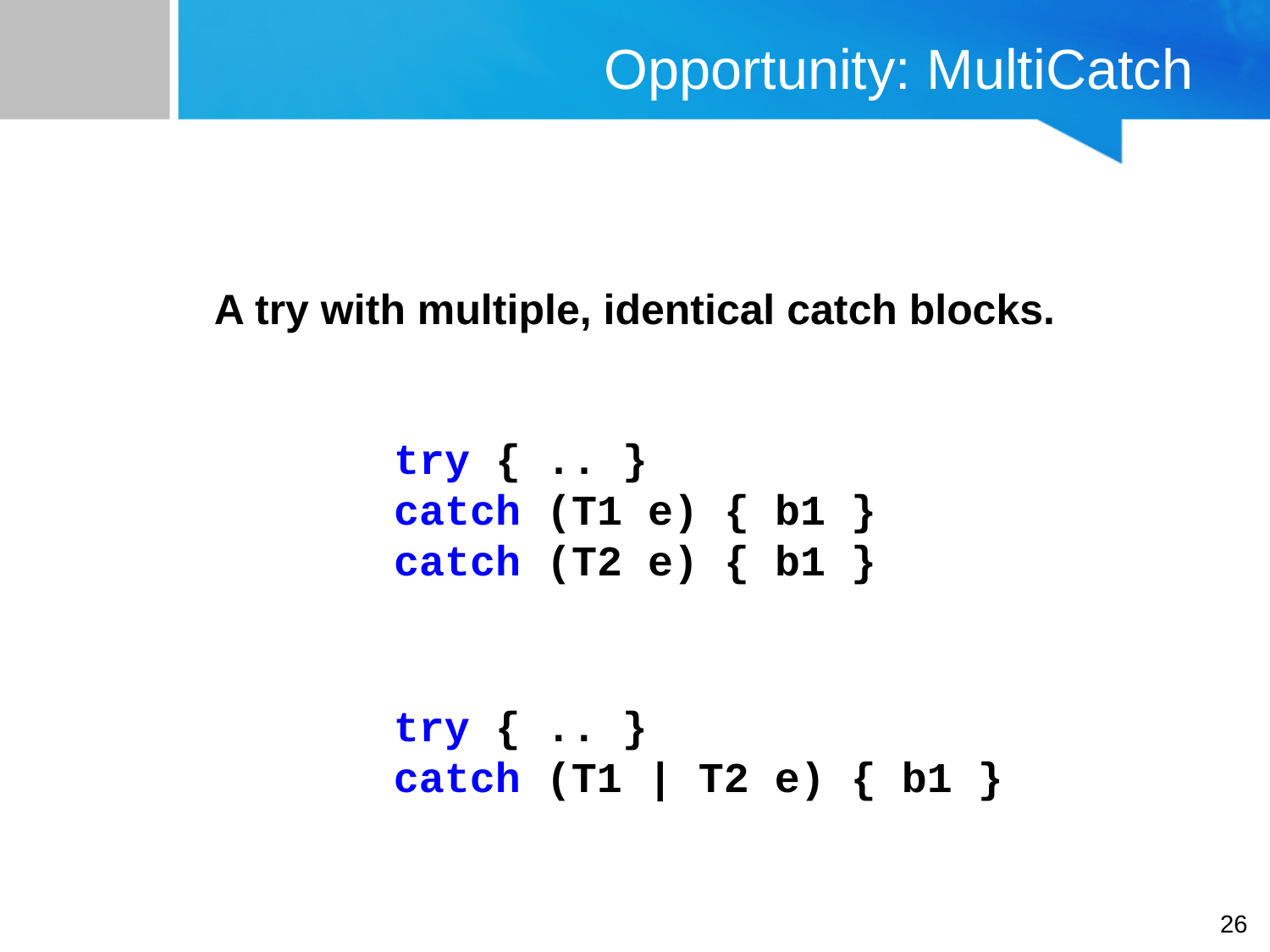

# Opportunity: MultiCatch
A try with multiple, identical catch blocks.
try { .. }
catch (T1 e) { b1 }
catch (T2 e) { b1 }
try { .. }
catch (T1 | T2 e) { b1 }
26